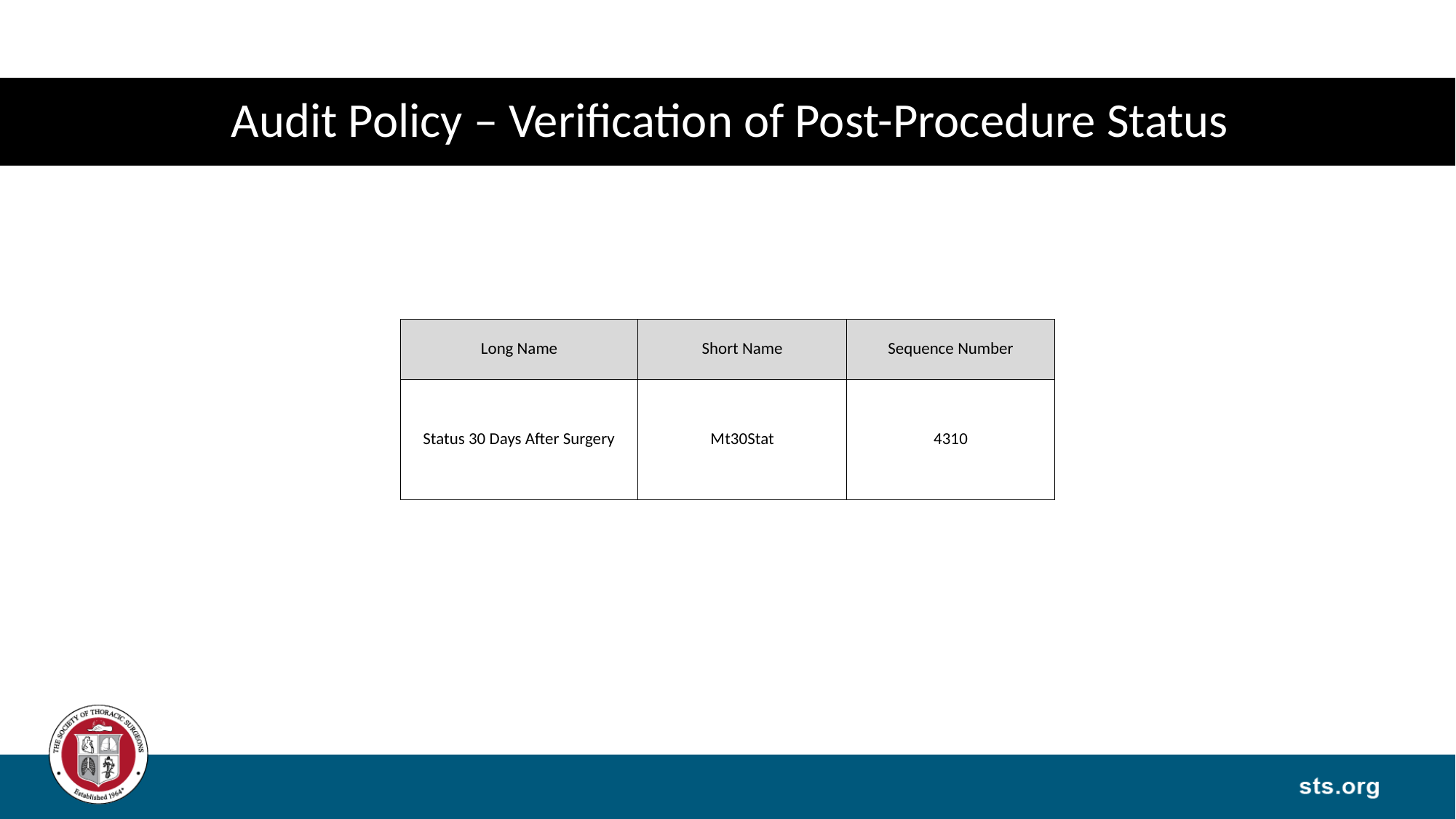

# Audit Policy – Verification of Post-Procedure Status

| Long Name | Short Name | Sequence Number |
| --- | --- | --- |
| Status 30 Days After Surgery | Mt30Stat | 4310 |